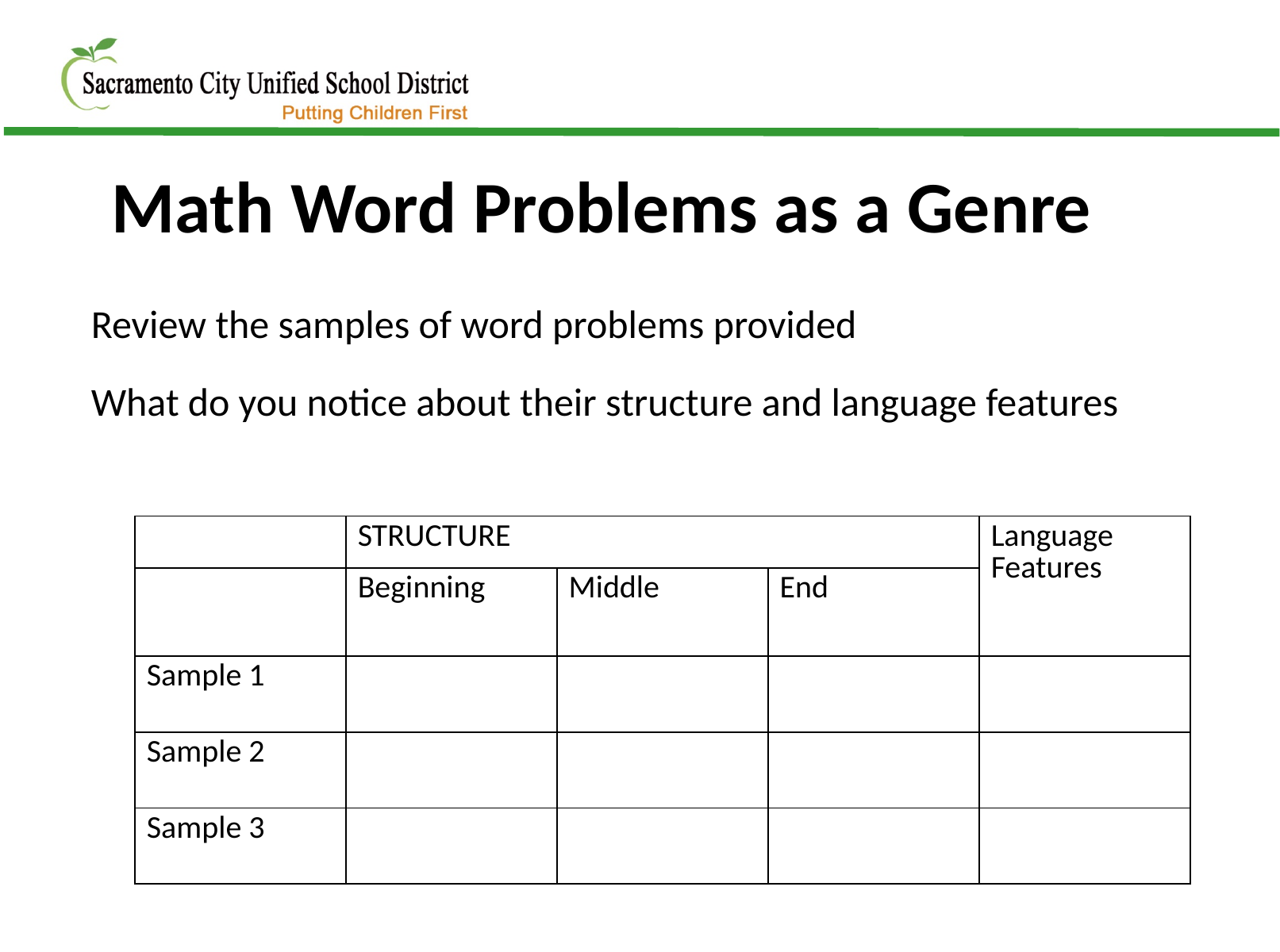

Math Word Problems as a Genre

Review the samples of word problems provided
What do you notice about their structure and language features
|  | STRUCTURE |  |  | Language Features |
| --- | --- | --- | --- | --- |
|  | Beginning | Middle | End |  |
| Sample 1 |  |  |  |  |
| Sample 2 |  |  |  |  |
| Sample 3 |  |  |  |  |